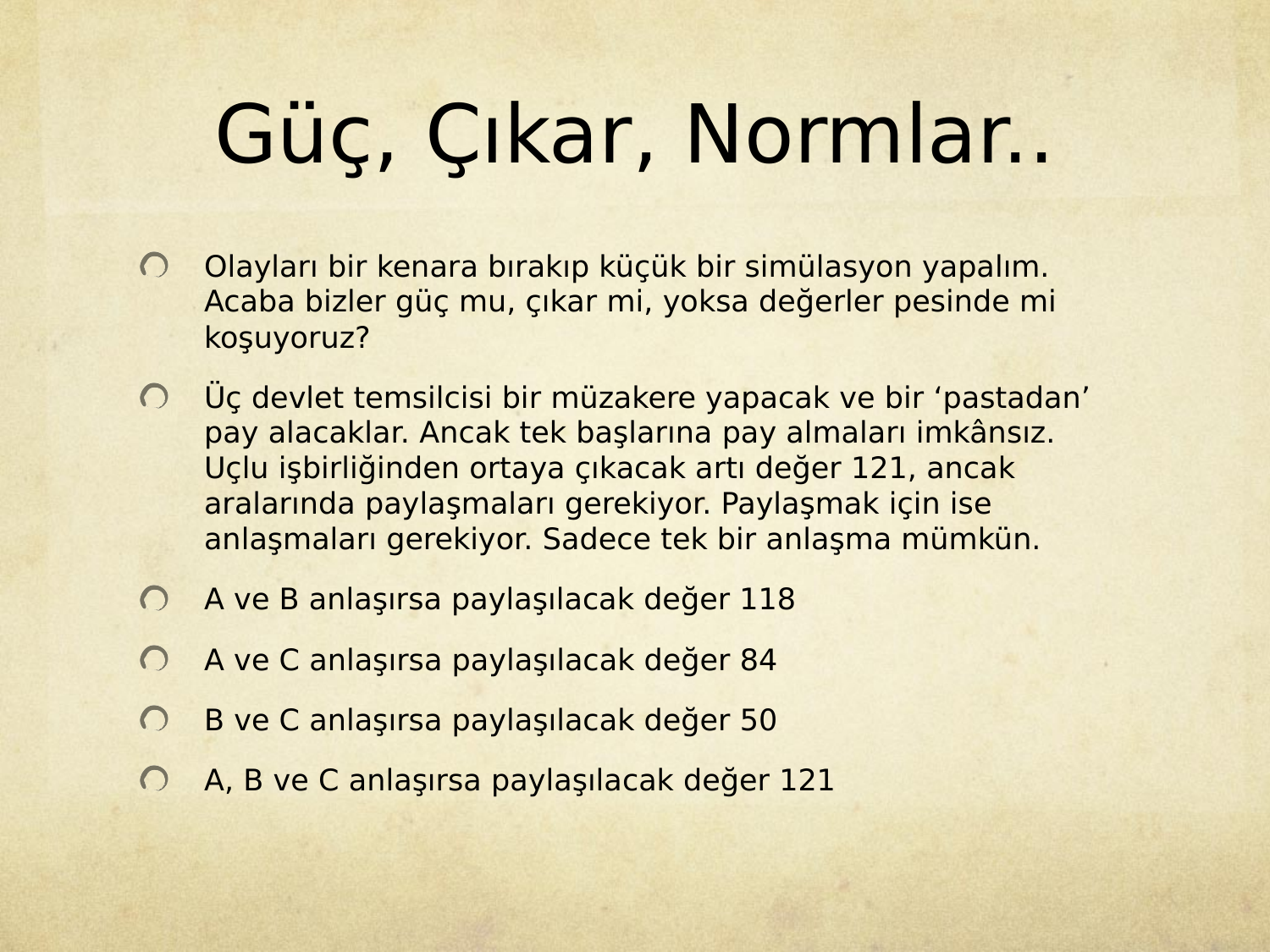

# Güç, Çıkar, Normlar..
Olayları bir kenara bırakıp küçük bir simülasyon yapalım. Acaba bizler güç mu, çıkar mi, yoksa değerler pesinde mi koşuyoruz?
Üç devlet temsilcisi bir müzakere yapacak ve bir ‘pastadan’ pay alacaklar. Ancak tek başlarına pay almaları imkânsız. Uçlu işbirliğinden ortaya çıkacak artı değer 121, ancak aralarında paylaşmaları gerekiyor. Paylaşmak için ise anlaşmaları gerekiyor. Sadece tek bir anlaşma mümkün.
A ve B anlaşırsa paylaşılacak değer 118
A ve C anlaşırsa paylaşılacak değer 84
B ve C anlaşırsa paylaşılacak değer 50
A, B ve C anlaşırsa paylaşılacak değer 121